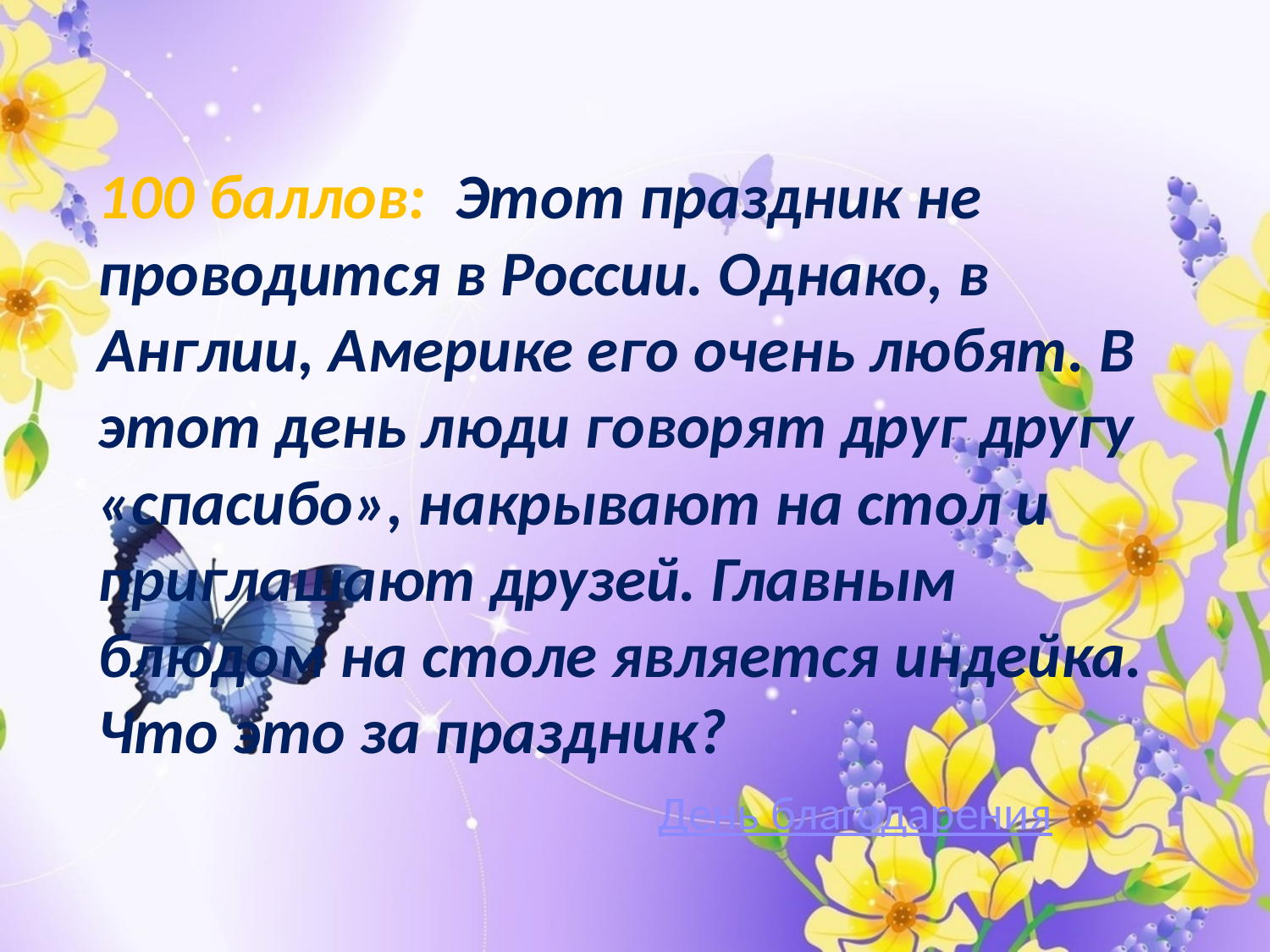

# 100 баллов:  Этот праздник не проводится в России. Однако, в Англии, Америке его очень любят. В этот день люди говорят друг другу «спасибо», накрывают на стол и приглашают друзей. Главным блюдом на столе является индейка. Что это за праздник?
День благодарения